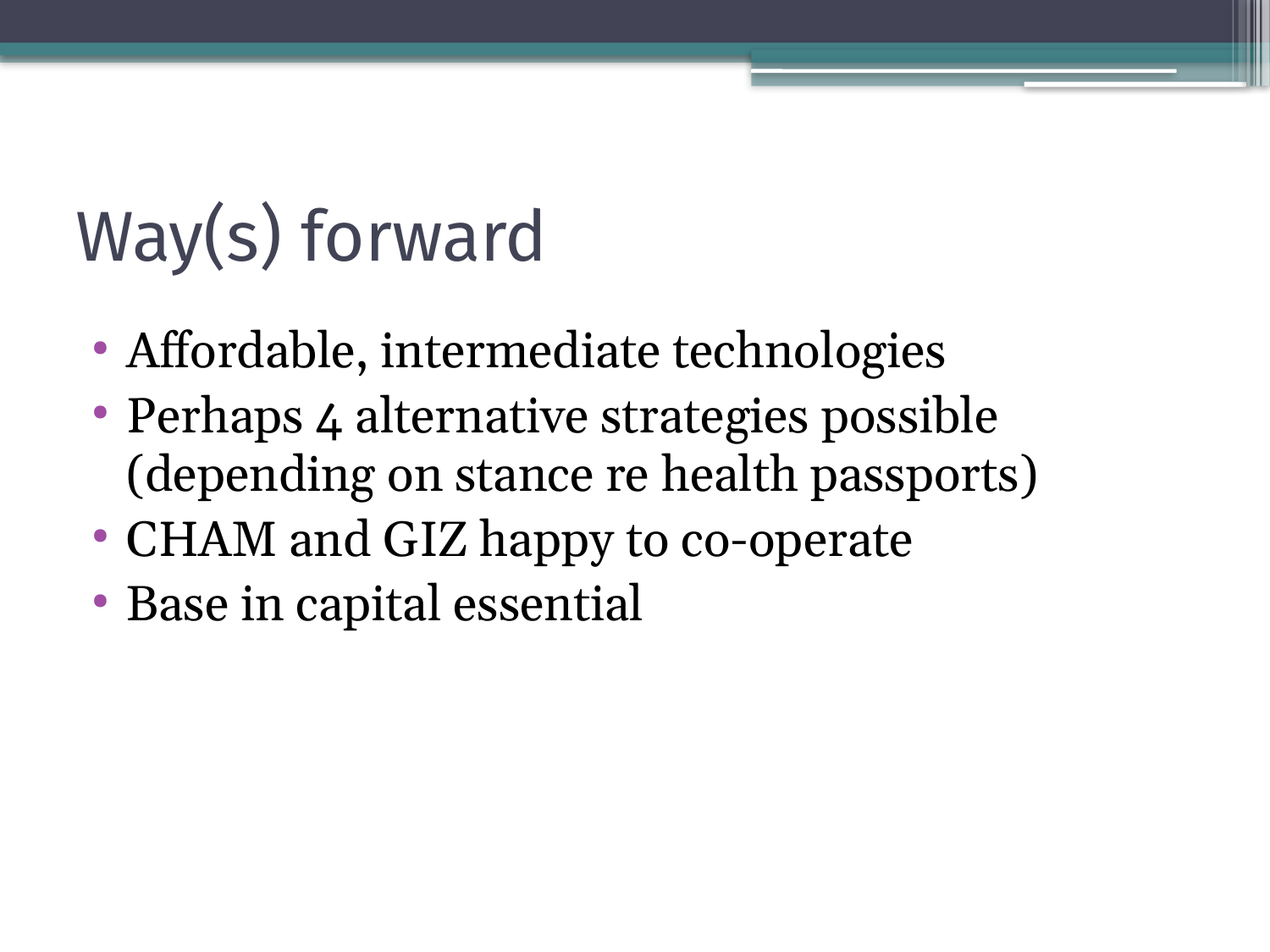

# Way(s) forward
Affordable, intermediate technologies
Perhaps 4 alternative strategies possible (depending on stance re health passports)
CHAM and GIZ happy to co-operate
Base in capital essential